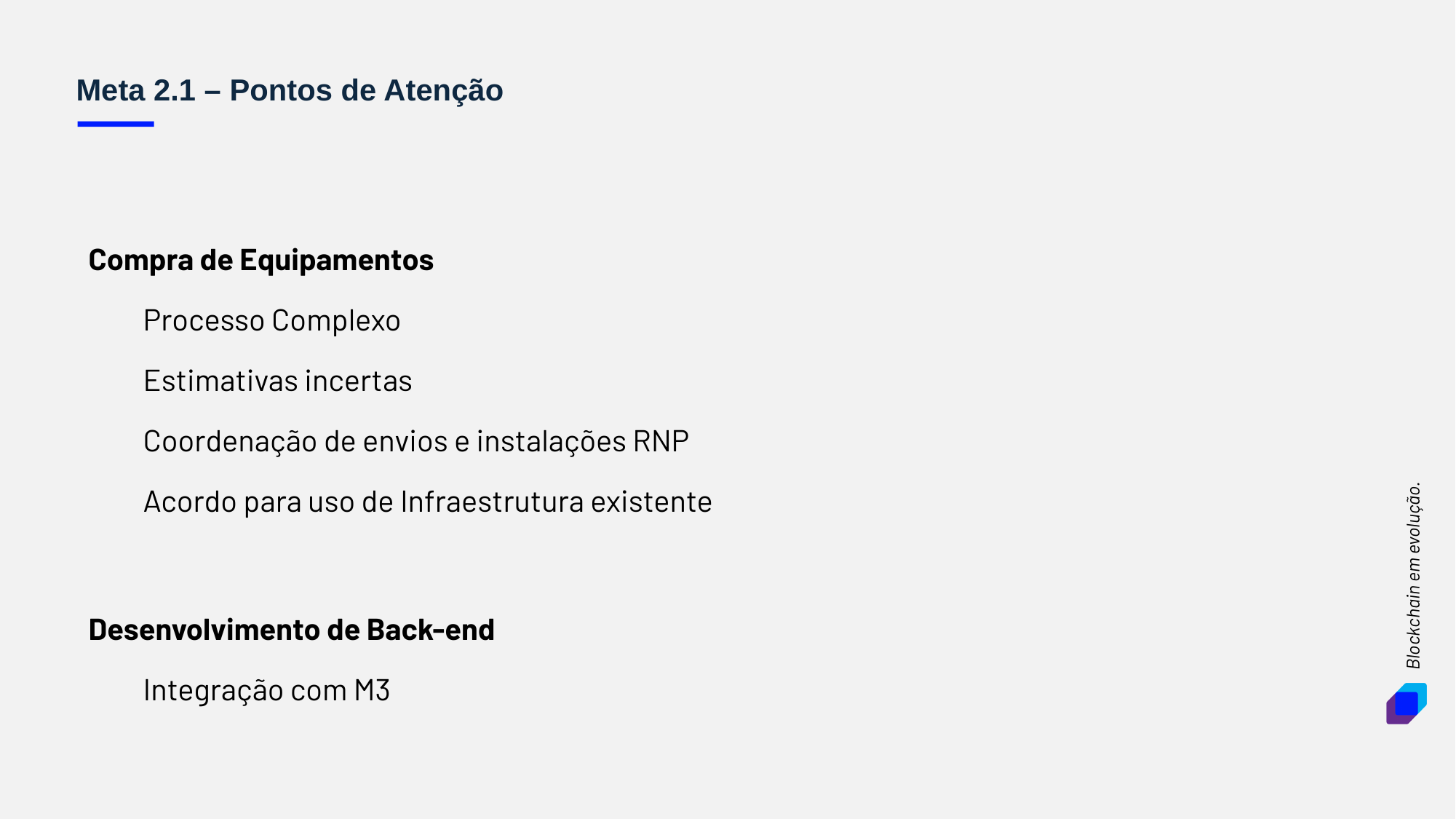

Meta 2.1 – Pontos de Atenção
Compra de Equipamentos
Processo Complexo
Estimativas incertas
Coordenação de envios e instalações RNP
Acordo para uso de Infraestrutura existente

Desenvolvimento de Back-end
Integração com M3